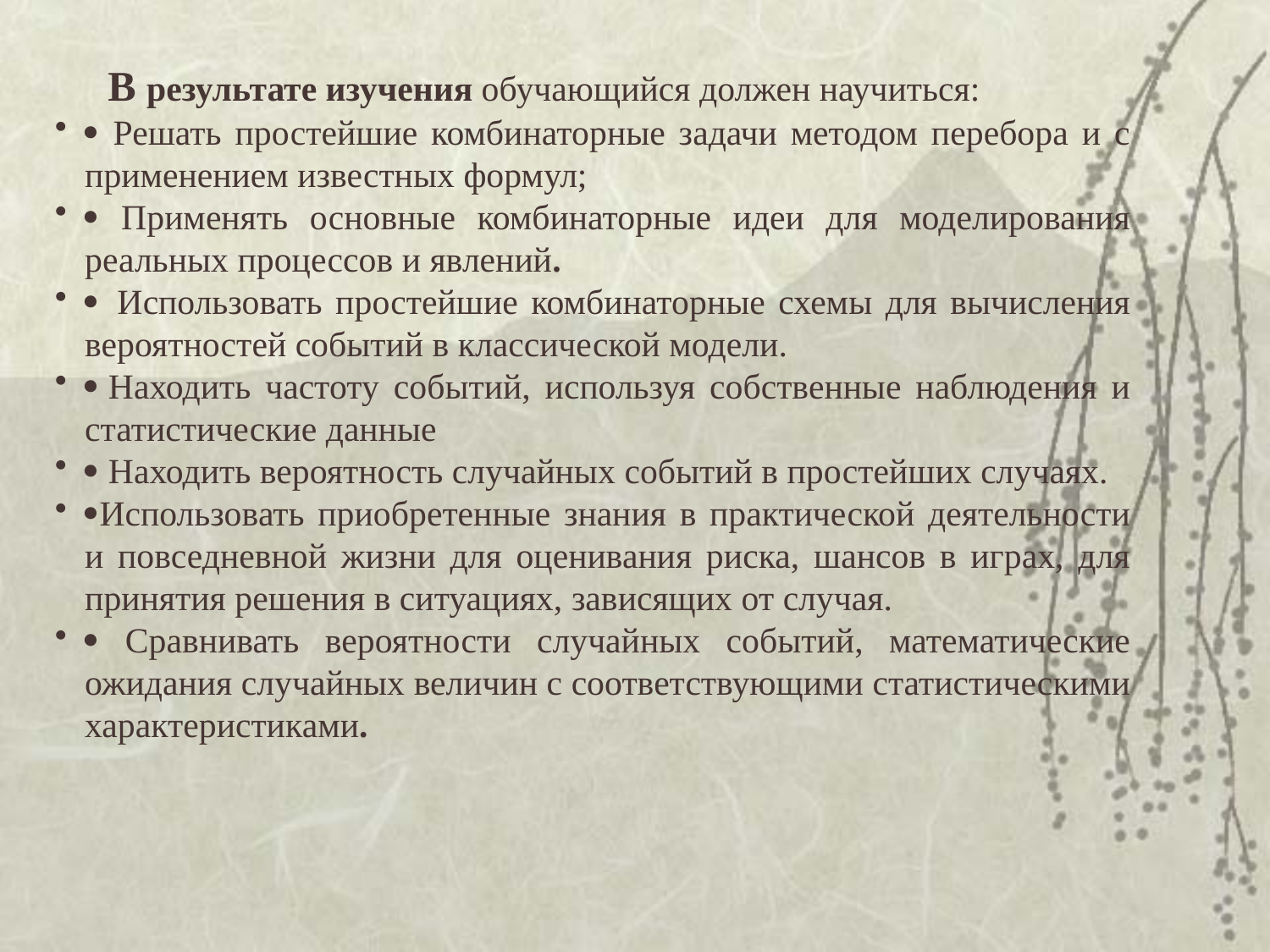

В результате изучения обучающийся должен научиться:
• Решать простейшие комбинаторные задачи методом перебора и с применением известных формул;
• Применять основные комбинаторные идеи для моделирования реальных процессов и явлений.
•  Использовать простейшие комбинаторные схемы для вычисления вероятностей событий в классической модели.
• Находить частоту событий, используя собственные наблюдения и статистические данные
• Находить вероятность случайных событий в простейших случаях.
•Использовать приобретенные знания в практической деятельности и повседневной жизни для оценивания риска, шансов в играх, для принятия решения в ситуациях, зависящих от случая.
• Сравнивать вероятности случайных событий, математические ожидания случайных величин с соответствующими статистическими характеристиками.